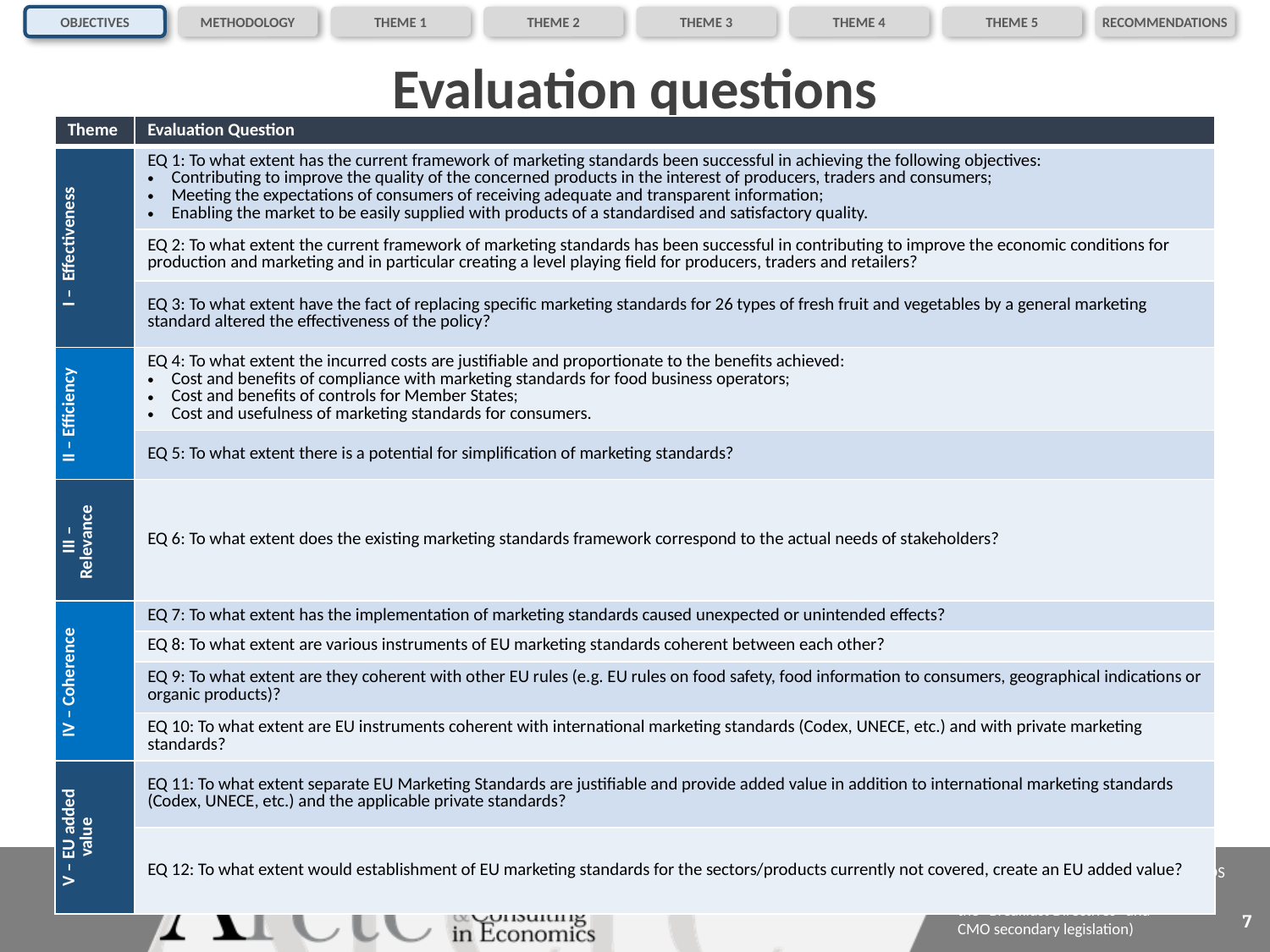

OBJECTIVES
METHODOLOGY
THEME 1
THEME 2
THEME 3
THEME 4
THEME 5
RECOMMENDATIONS
# Evaluation questions
| Theme | Evaluation Question |
| --- | --- |
| I – Effectiveness | EQ 1: To what extent has the current framework of marketing standards been successful in achieving the following objectives: Contributing to improve the quality of the concerned products in the interest of producers, traders and consumers; Meeting the expectations of consumers of receiving adequate and transparent information; Enabling the market to be easily supplied with products of a standardised and satisfactory quality. |
|  | EQ 2: To what extent the current framework of marketing standards has been successful in contributing to improve the economic conditions for production and marketing and in particular creating a level playing field for producers, traders and retailers? |
|  | EQ 3: To what extent have the fact of replacing specific marketing standards for 26 types of fresh fruit and vegetables by a general marketing standard altered the effectiveness of the policy? |
| II – Efficiency | EQ 4: To what extent the incurred costs are justifiable and proportionate to the benefits achieved: Cost and benefits of compliance with marketing standards for food business operators; Cost and benefits of controls for Member States; Cost and usefulness of marketing standards for consumers. |
|  | EQ 5: To what extent there is a potential for simplification of marketing standards? |
| III – Relevance | EQ 6: To what extent does the existing marketing standards framework correspond to the actual needs of stakeholders? |
| IV – Coherence | EQ 7: To what extent has the implementation of marketing standards caused unexpected or unintended effects? |
|  | EQ 8: To what extent are various instruments of EU marketing standards coherent between each other? |
|  | EQ 9: To what extent are they coherent with other EU rules (e.g. EU rules on food safety, food information to consumers, geographical indications or organic products)? |
|  | EQ 10: To what extent are EU instruments coherent with international marketing standards (Codex, UNECE, etc.) and with private marketing standards? |
| V – EU added value | EQ 11: To what extent separate EU Marketing Standards are justifiable and provide added value in addition to international marketing standards (Codex, UNECE, etc.) and the applicable private standards? |
|  | EQ 12: To what extent would establishment of EU marketing standards for the sectors/products currently not covered, create an EU added value? |
7